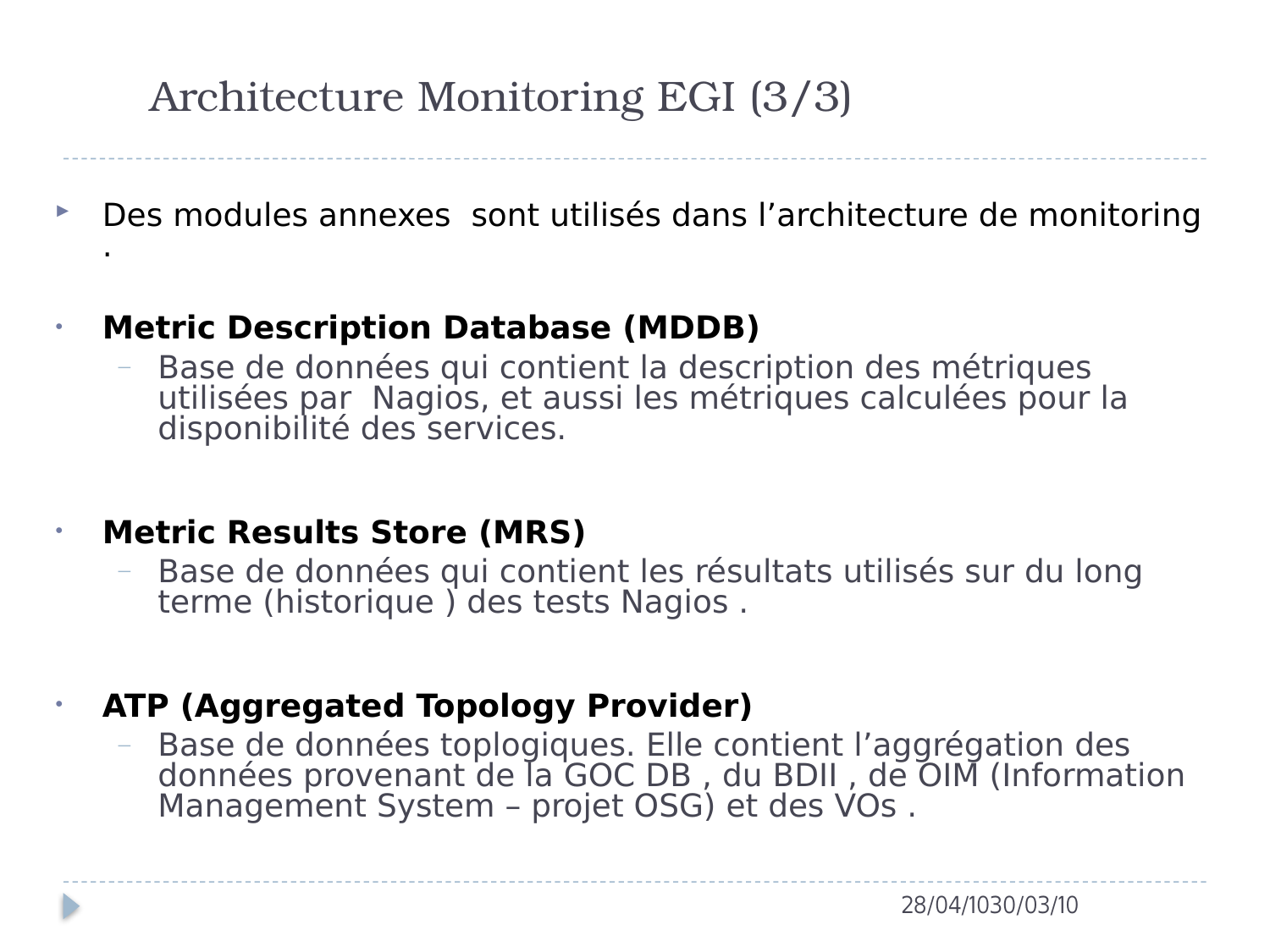

Architecture Monitoring EGI (3/3)
Des modules annexes  sont utilisés dans l’architecture de monitoring .

Metric Description Database (MDDB)
Base de données qui contient la description des métriques utilisées par  Nagios, et aussi les métriques calculées pour la disponibilité des services.

Metric Results Store (MRS)
Base de données qui contient les résultats utilisés sur du long terme (historique ) des tests Nagios .

ATP (Aggregated Topology Provider)
Base de données toplogiques. Elle contient l’aggrégation des données provenant de la GOC DB , du BDII , de OIM (Information Management System – projet OSG) et des VOs .

28/04/1030/03/10